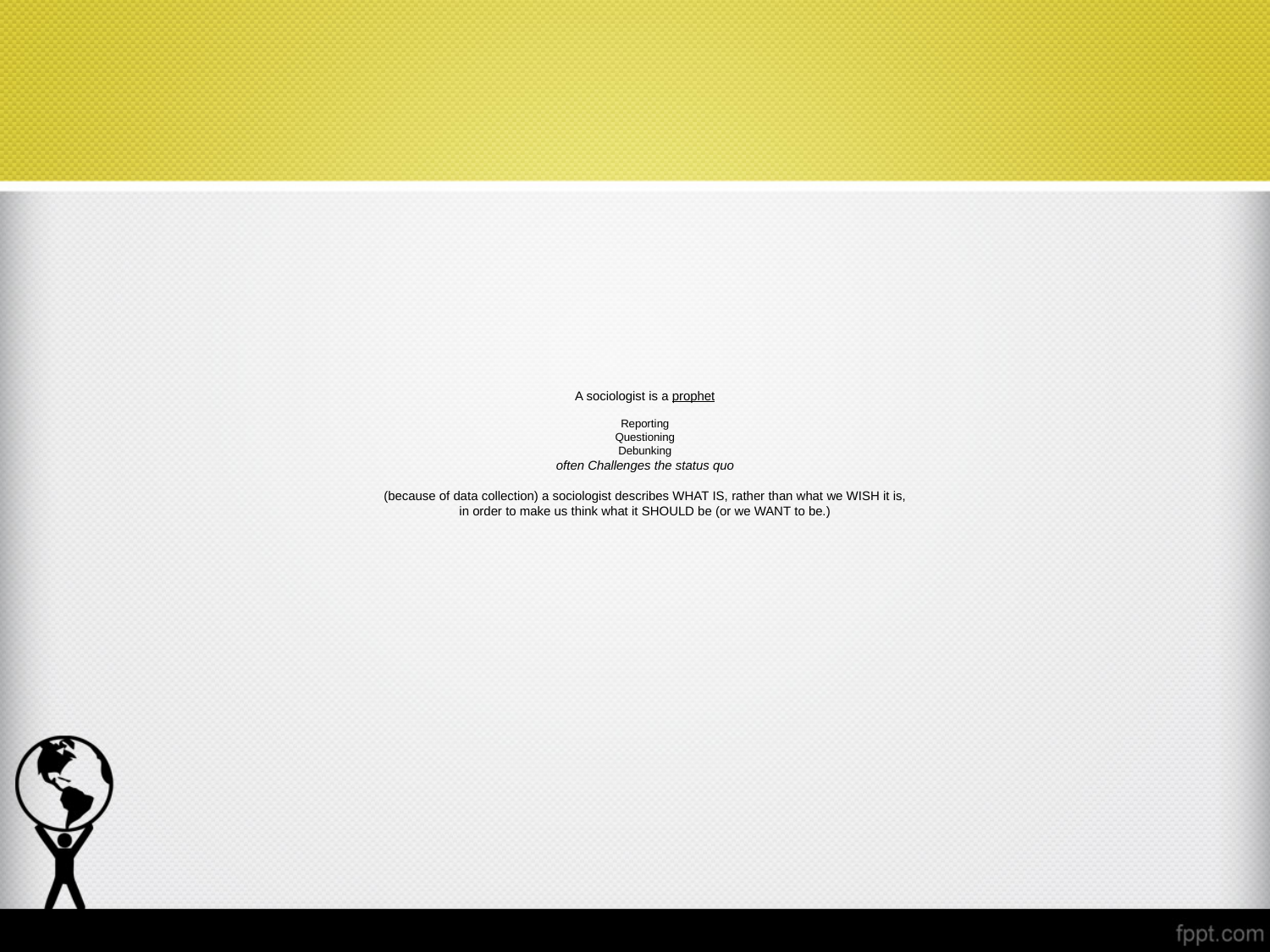

# A sociologist is a prophet Reporting Questioning Debunking often Challenges the status quo (because of data collection) a sociologist describes WHAT IS, rather than what we WISH it is, in order to make us think what it SHOULD be (or we WANT to be.)